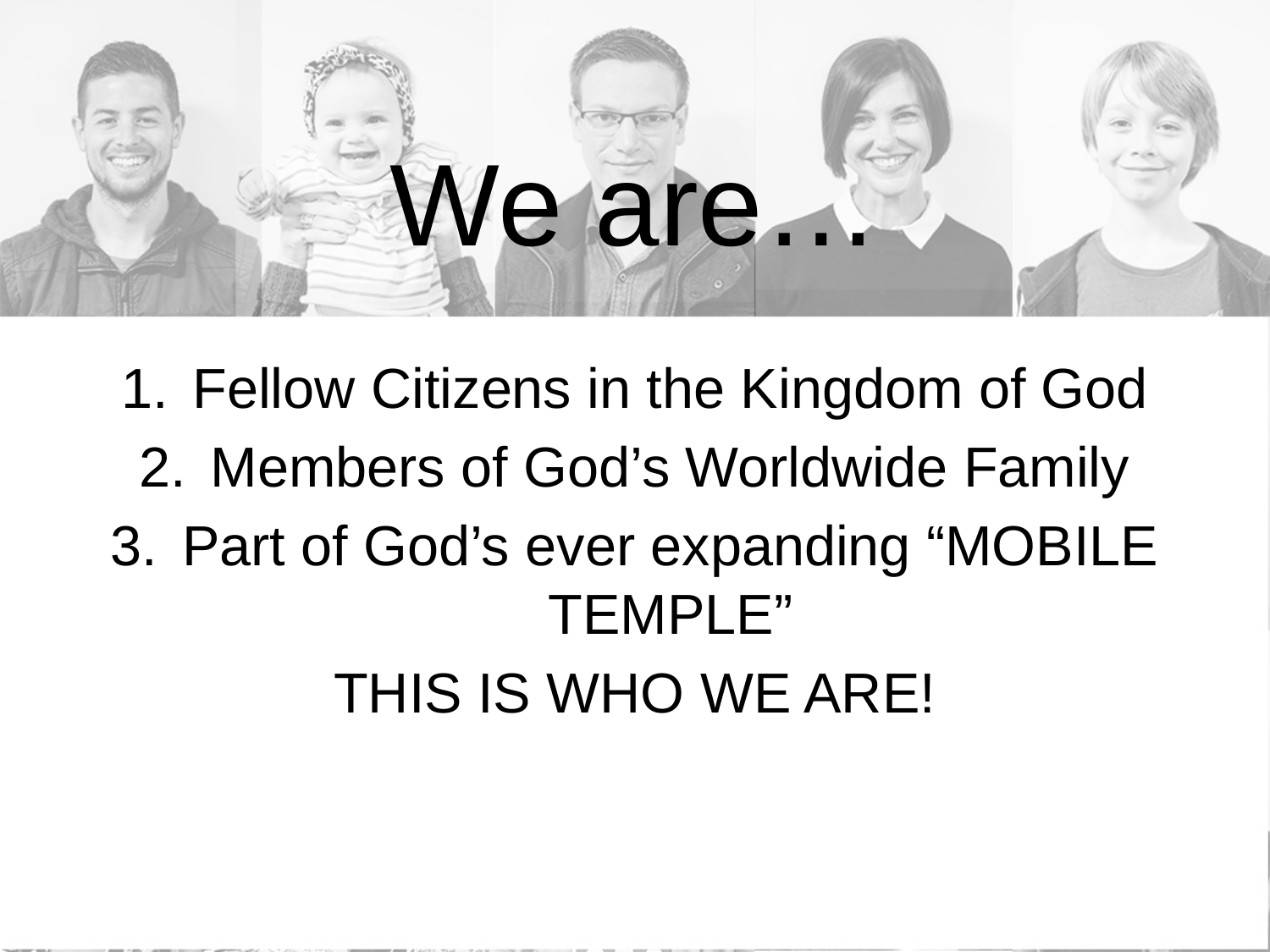

# We are…
Fellow Citizens in the Kingdom of God
Members of God’s Worldwide Family
Part of God’s ever expanding “MOBILE TEMPLE”
THIS IS WHO WE ARE!